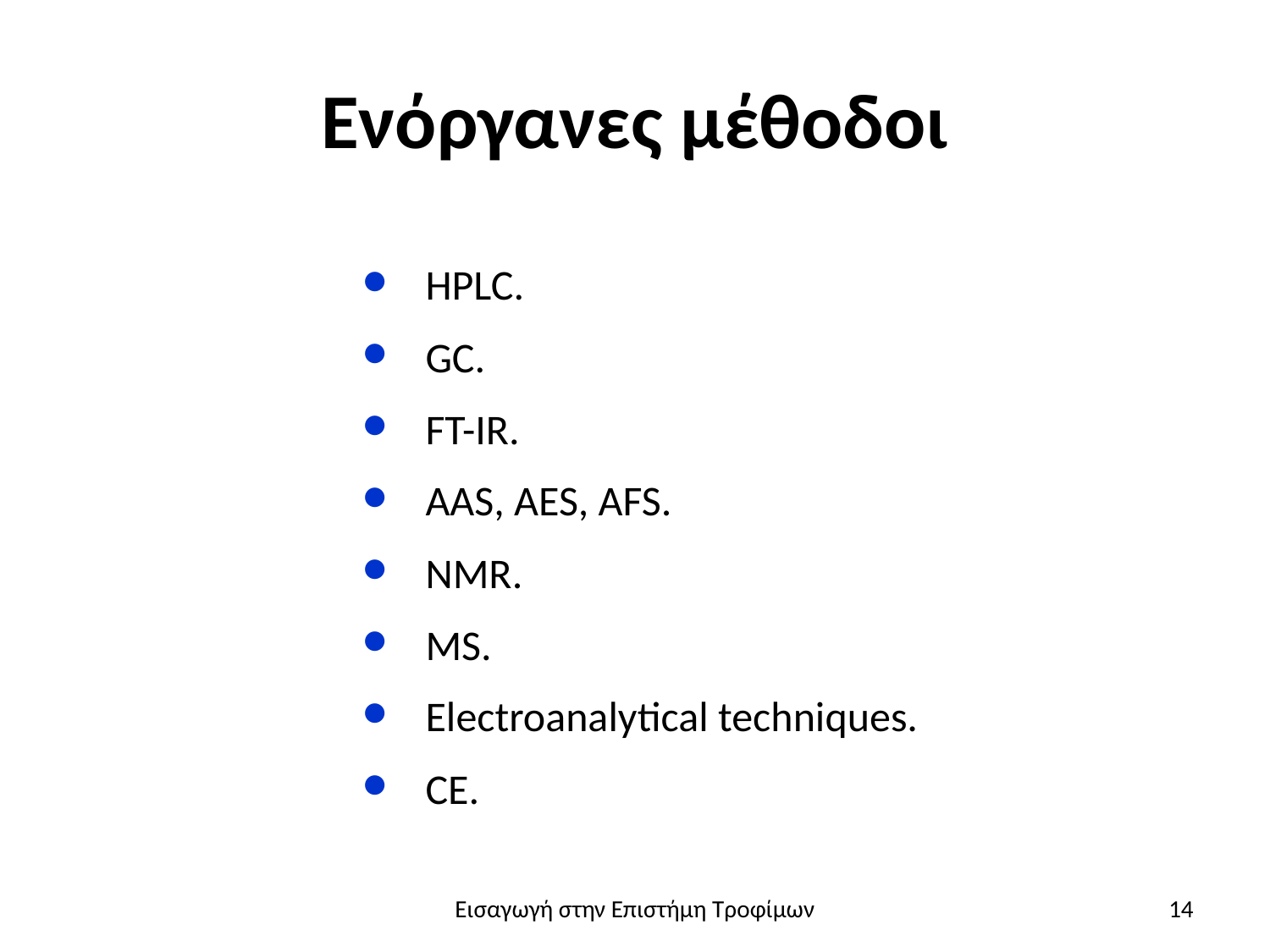

# Ενόργανες μέθοδοι

HPLC.
GC.
FT-IR.
AAS, AES, AFS.
NMR.
MS.
Electroanalytical techniques.
CE.

Εισαγωγή στην Επιστήμη Τροφίμων
14